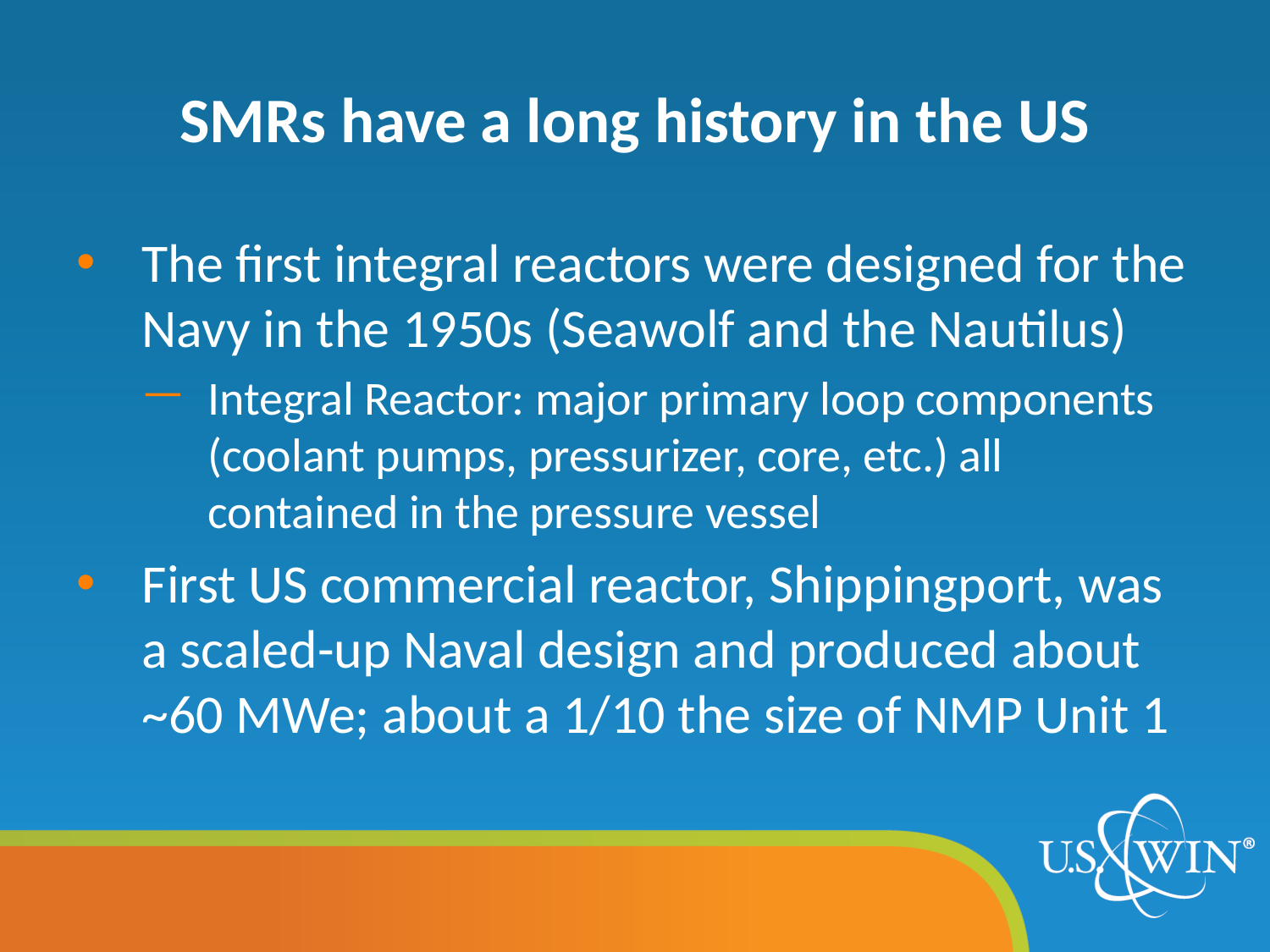

# SMRs have a long history in the US
The first integral reactors were designed for the Navy in the 1950s (Seawolf and the Nautilus)
Integral Reactor: major primary loop components (coolant pumps, pressurizer, core, etc.) all contained in the pressure vessel
First US commercial reactor, Shippingport, was a scaled-up Naval design and produced about ~60 MWe; about a 1/10 the size of NMP Unit 1